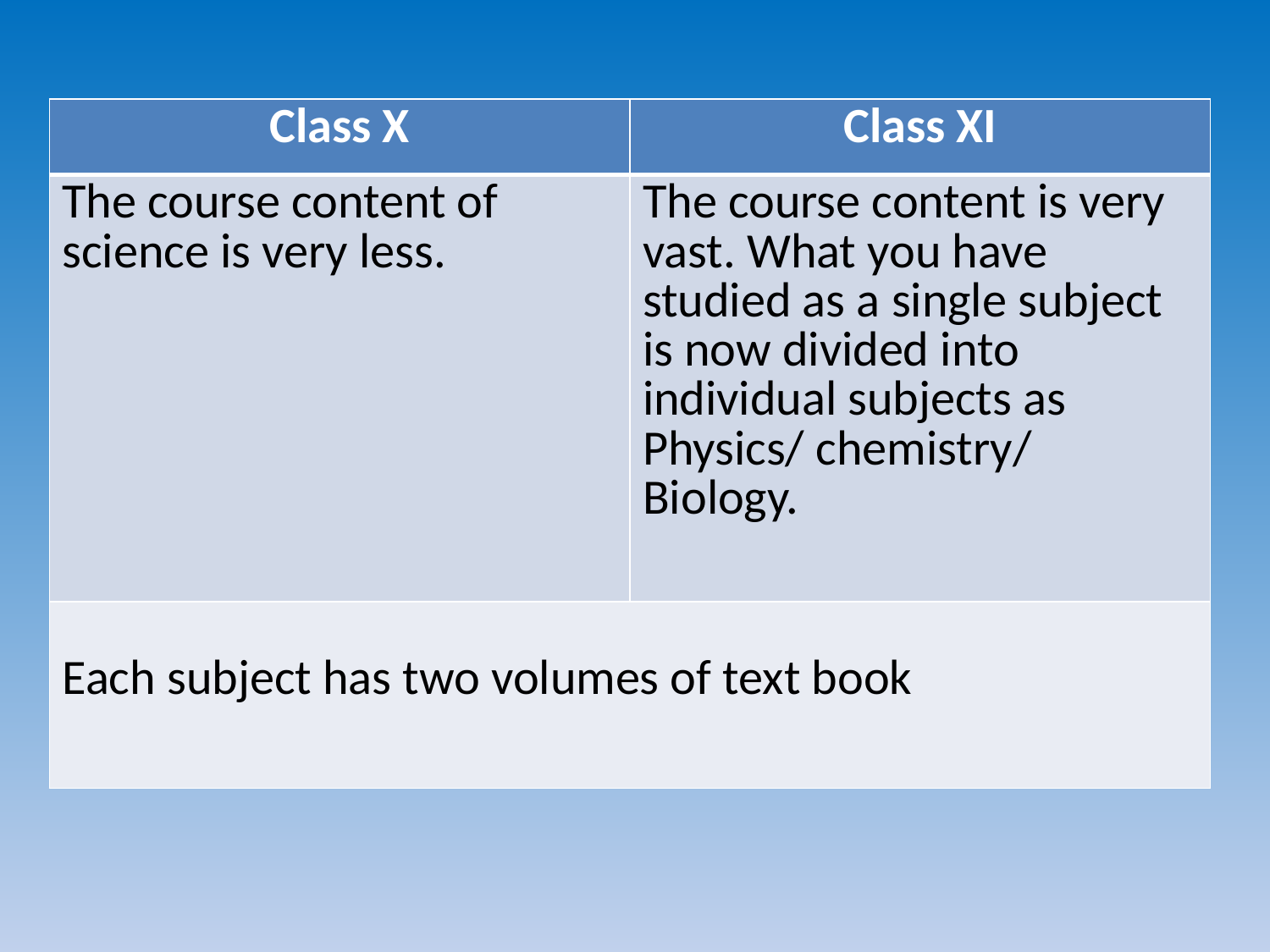

| Class X | Class XI |
| --- | --- |
| The course content of science is very less. | The course content is very vast. What you have studied as a single subject is now divided into individual subjects as Physics/ chemistry/ Biology. |
| Each subject has two volumes of text book |  |